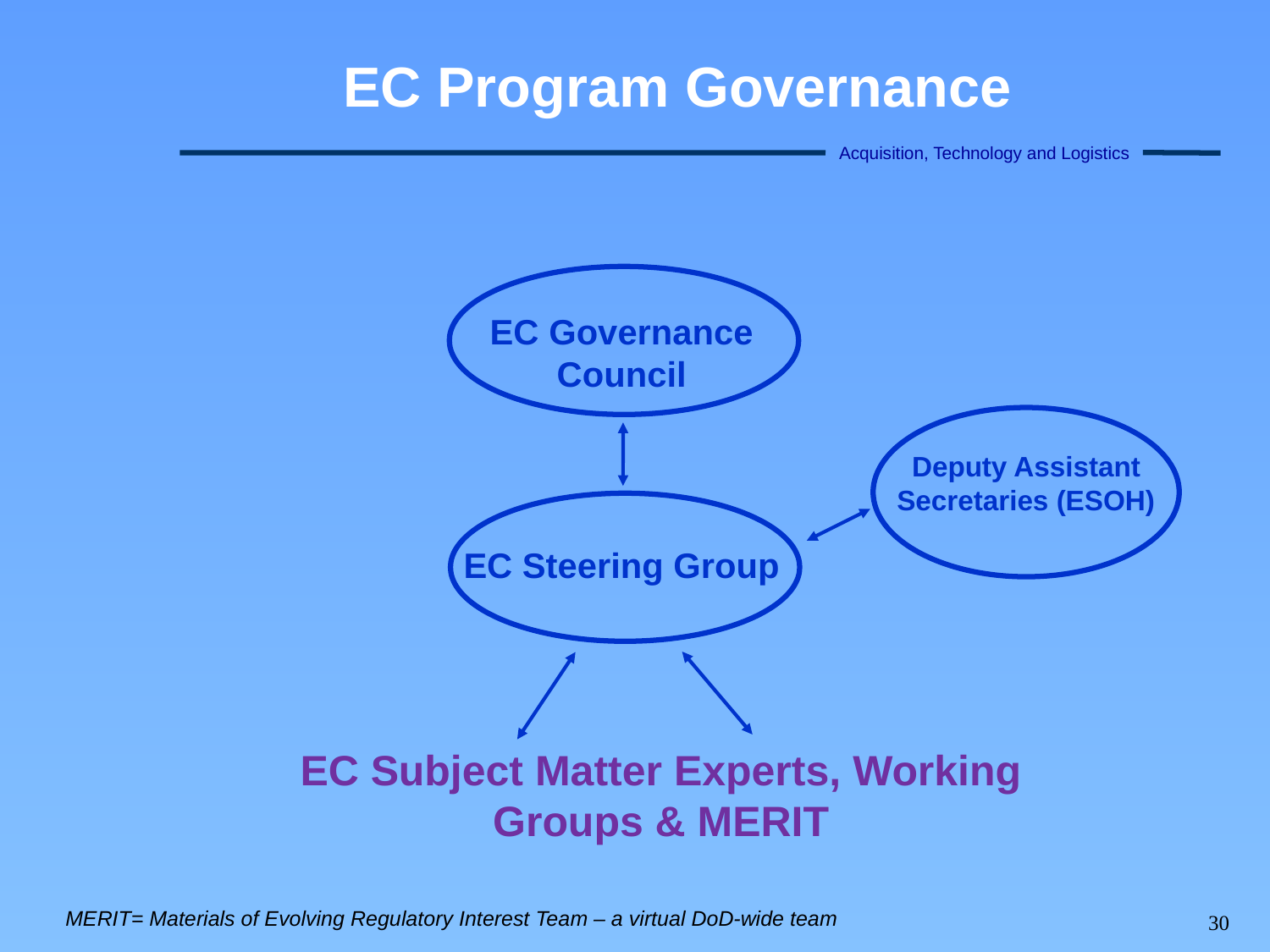

# EC Program Governance

EC Governance Council

Deputy Assistant Secretaries (ESOH)

EC Steering Group

EC Subject Matter Experts, Working Groups & MERIT
MERIT= Materials of Evolving Regulatory Interest Team – a virtual DoD-wide team